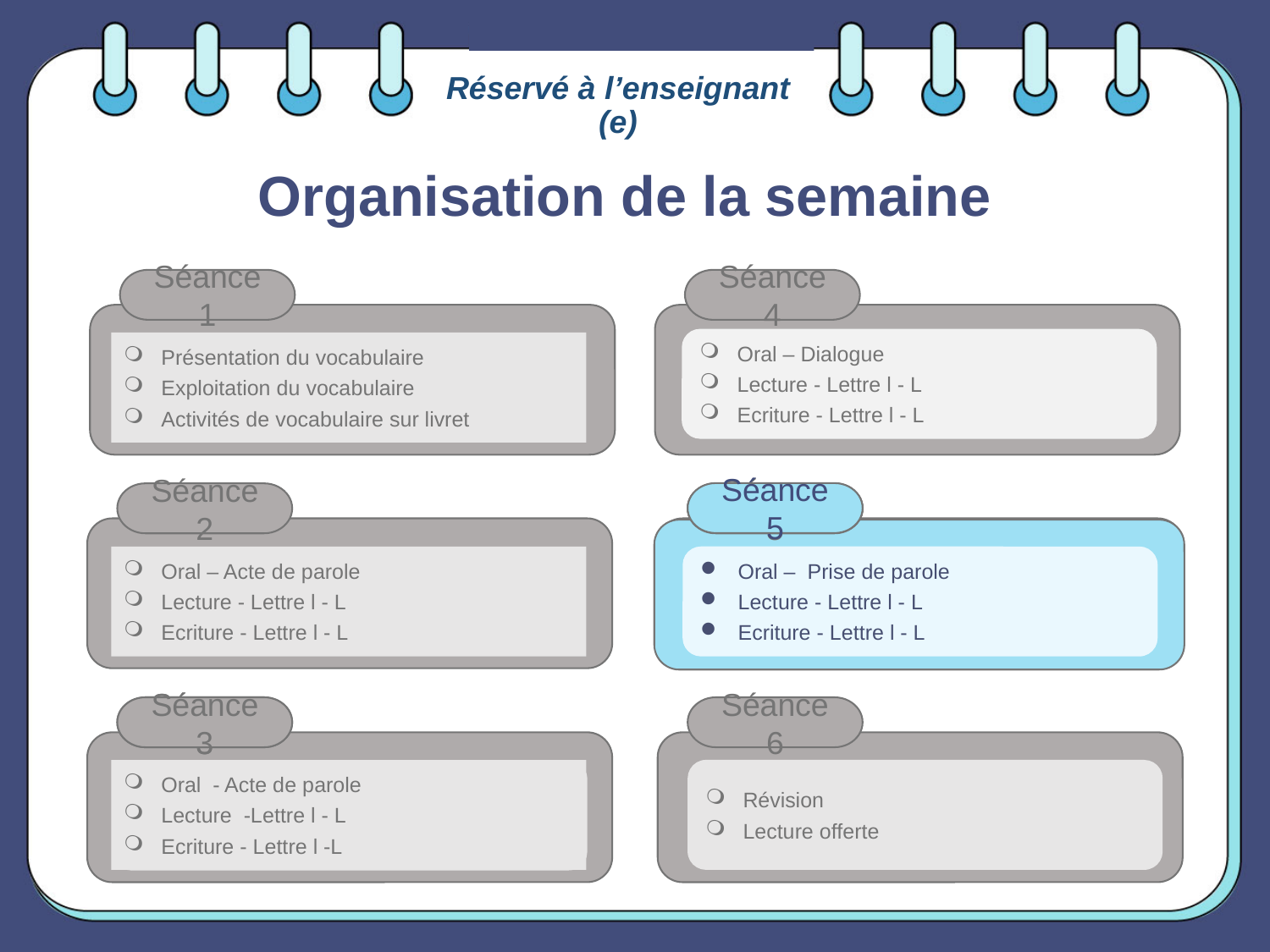

Réservé à l’enseignant (e)
# Organisation de la semaine
Oral – Dialogue
Lecture - Lettre l - L
Ecriture - Lettre l - L
Présentation du vocabulaire
Exploitation du vocabulaire
Activités de vocabulaire sur livret
Séance 5
Séance 5

Oral – Acte de parole
Lecture - Lettre l - L
Ecriture - Lettre l - L

Oral –  Prise de parole
Lecture - Lettre l - L
Ecriture - Lettre l - L
Séance 3
Oral  - Acte de parole
Lecture  -Lettre l - L
Ecriture - Lettre l -L
Révision
Lecture offerte